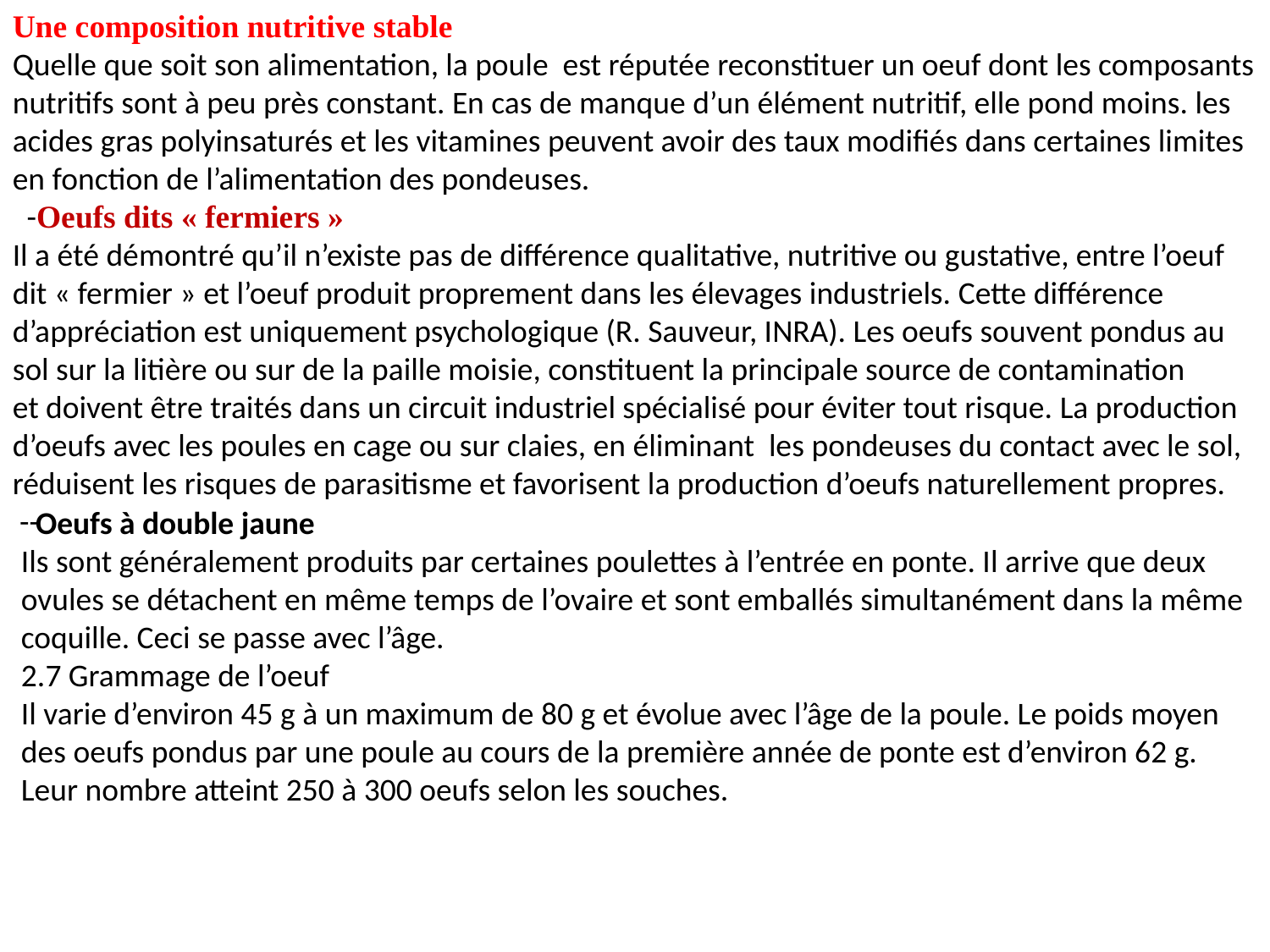

Une composition nutritive stable
Quelle que soit son alimentation, la poule  est réputée reconstituer un oeuf dont les composants nutritifs sont à peu près constant. En cas de manque d’un élément nutritif, elle pond moins. les acides gras polyinsaturés et les vitamines peuvent avoir des taux modifiés dans certaines limites en fonction de l’alimentation des pondeuses.
  -Oeufs dits « fermiers »
Il a été démontré qu’il n’existe pas de différence qualitative, nutritive ou gustative, entre l’oeuf dit « fermier » et l’oeuf produit proprement dans les élevages industriels. Cette différence d’appréciation est uniquement psychologique (R. Sauveur, INRA). Les oeufs souvent pondus au sol sur la litière ou sur de la paille moisie, constituent la principale source de contamination
et doivent être traités dans un circuit industriel spécialisé pour éviter tout risque. La production d’oeufs avec les poules en cage ou sur claies, en éliminant  les pondeuses du contact avec le sol,
réduisent les risques de parasitisme et favorisent la production d’oeufs naturellement propres.
 --
  Oeufs à double jaune
Ils sont généralement produits par certaines poulettes à l’entrée en ponte. Il arrive que deux ovules se détachent en même temps de l’ovaire et sont emballés simultanément dans la même coquille. Ceci se passe avec l’âge.
2.7 Grammage de l’oeuf
Il varie d’environ 45 g à un maximum de 80 g et évolue avec l’âge de la poule. Le poids moyen des oeufs pondus par une poule au cours de la première année de ponte est d’environ 62 g. Leur nombre atteint 250 à 300 oeufs selon les souches.